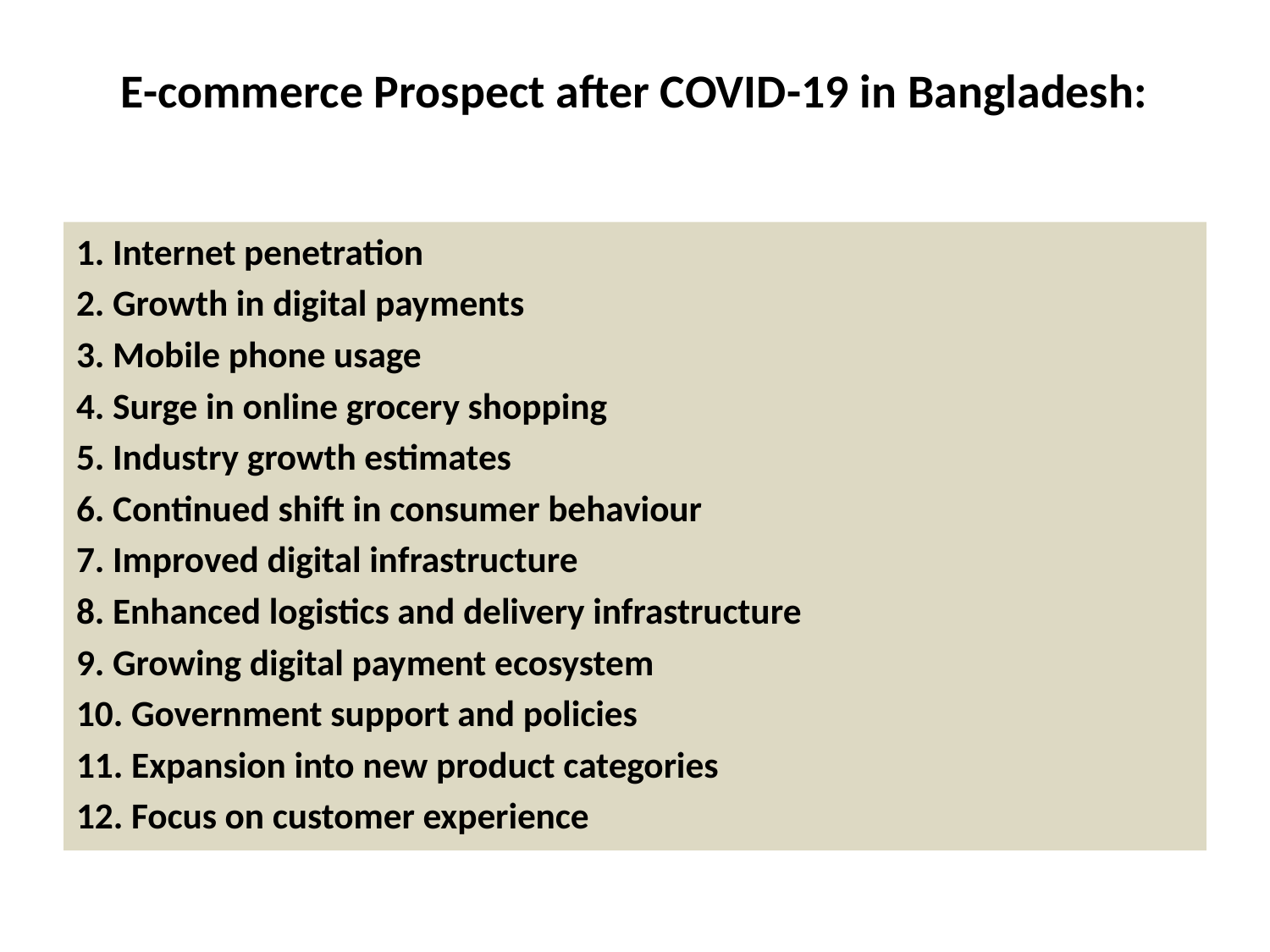

# E-commerce Prospect after COVID-19 in Bangladesh:
1. Internet penetration
2. Growth in digital payments
3. Mobile phone usage
4. Surge in online grocery shopping
5. Industry growth estimates
6. Continued shift in consumer behaviour
7. Improved digital infrastructure
8. Enhanced logistics and delivery infrastructure
9. Growing digital payment ecosystem
10. Government support and policies
11. Expansion into new product categories
12. Focus on customer experience